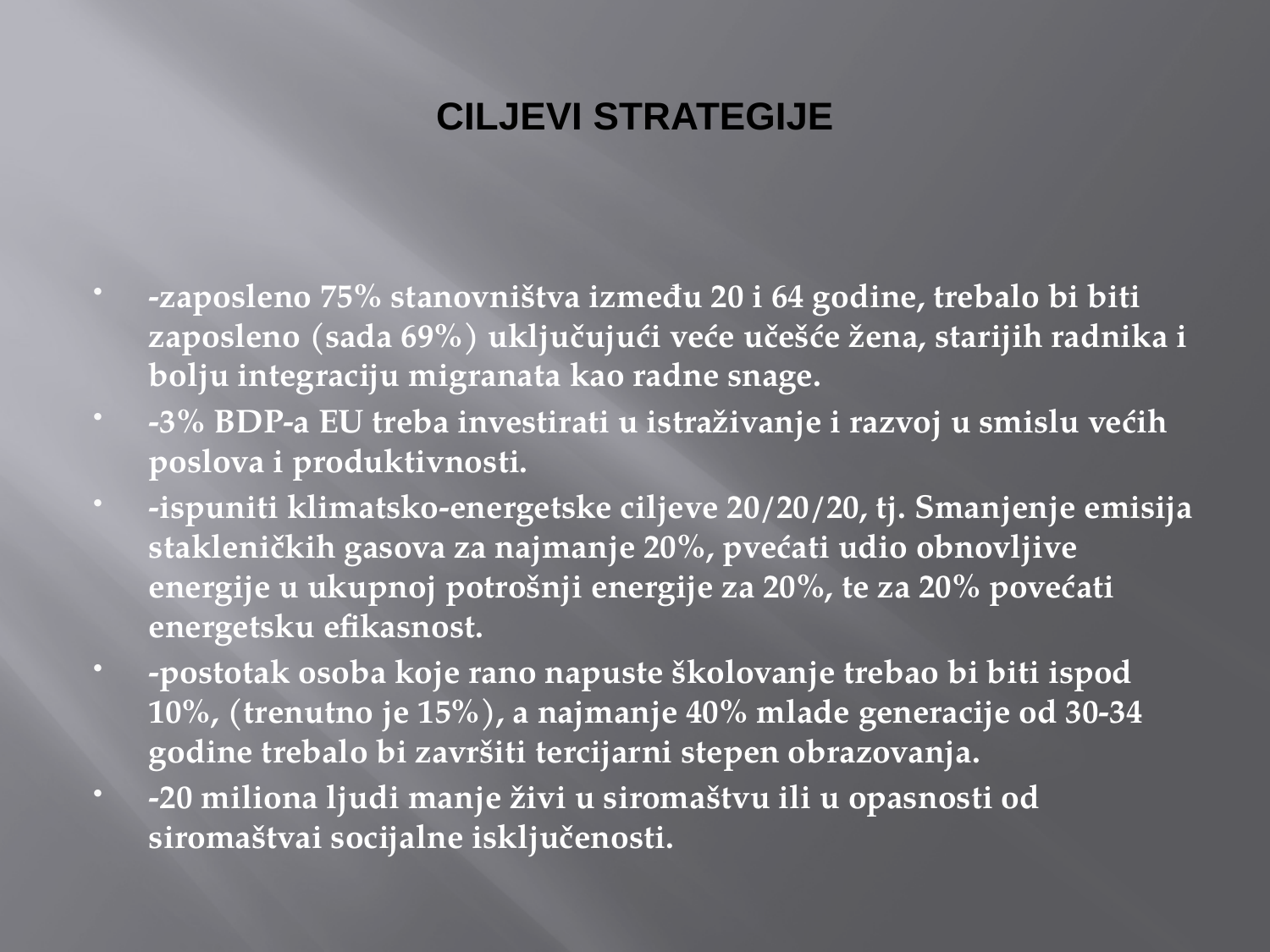

# CILJEVI STRATEGIJE

-zaposleno 75% stanovništva između 20 i 64 godine, trebalo bi biti zaposleno (sada 69%) uključujući veće učešće žena, starijih radnika i bolju integraciju migranata kao radne snage.
-3% BDP-a EU treba investirati u istraživanje i razvoj u smislu većih poslova i produktivnosti.
-ispuniti klimatsko-energetske ciljeve 20/20/20, tj. Smanjenje emisija stakleničkih gasova za najmanje 20%, pvećati udio obnovljive energije u ukupnoj potrošnji energije za 20%, te za 20% povećati energetsku efikasnost.
-postotak osoba koje rano napuste školovanje trebao bi biti ispod 10%, (trenutno je 15%), a najmanje 40% mlade generacije od 30-34 godine trebalo bi završiti tercijarni stepen obrazovanja.
-20 miliona ljudi manje živi u siromaštvu ili u opasnosti od siromaštvai socijalne isključenosti.